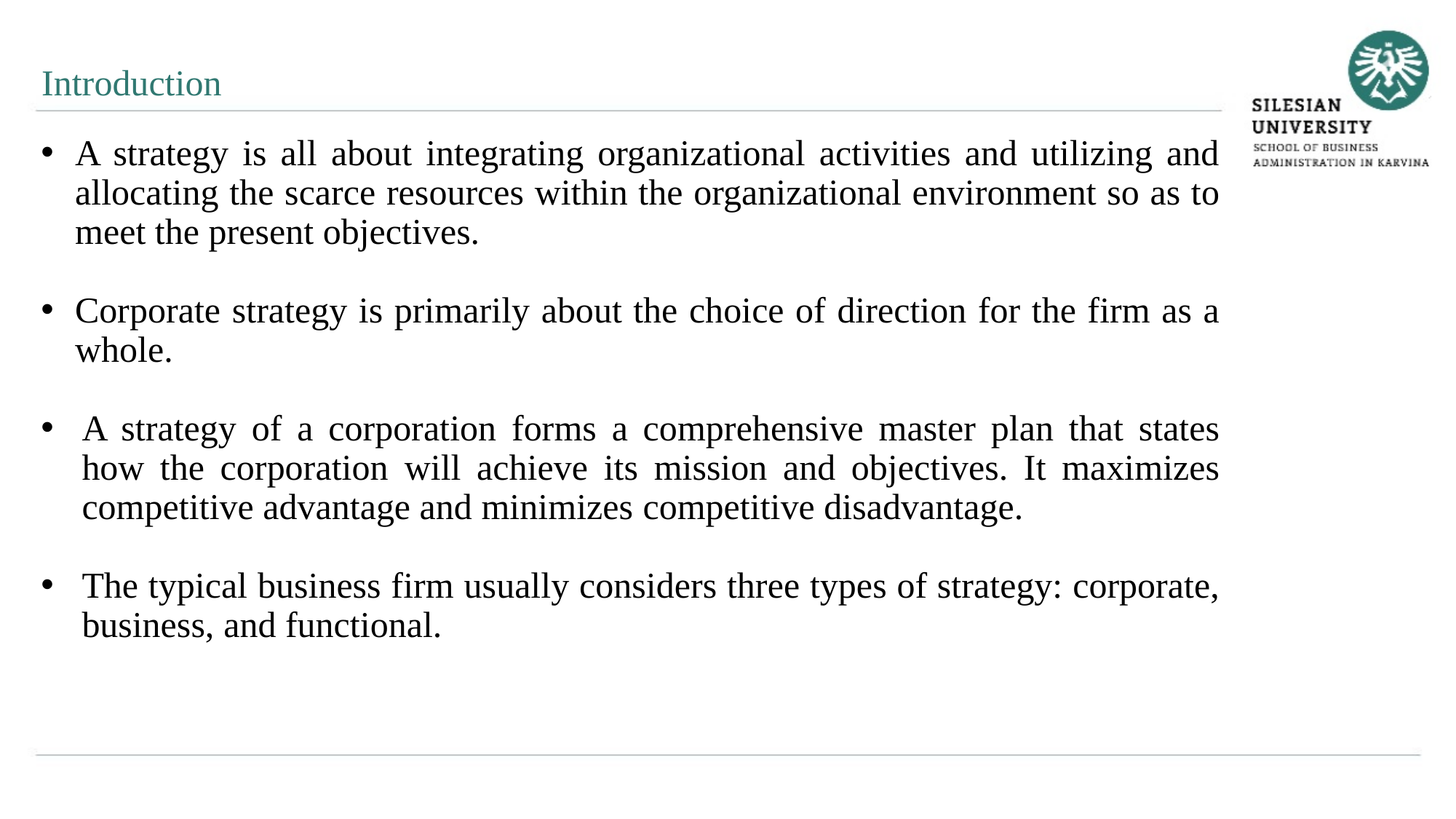

Introduction
A strategy is all about integrating organizational activities and utilizing and allocating the scarce resources within the organizational environment so as to meet the present objectives.

Corporate strategy is primarily about the choice of direction for the firm as a whole.

A strategy of a corporation forms a comprehensive master plan that states how the corporation will achieve its mission and objectives. It maximizes competitive advantage and minimizes competitive disadvantage.

The typical business firm usually considers three types of strategy: corporate, business, and functional.